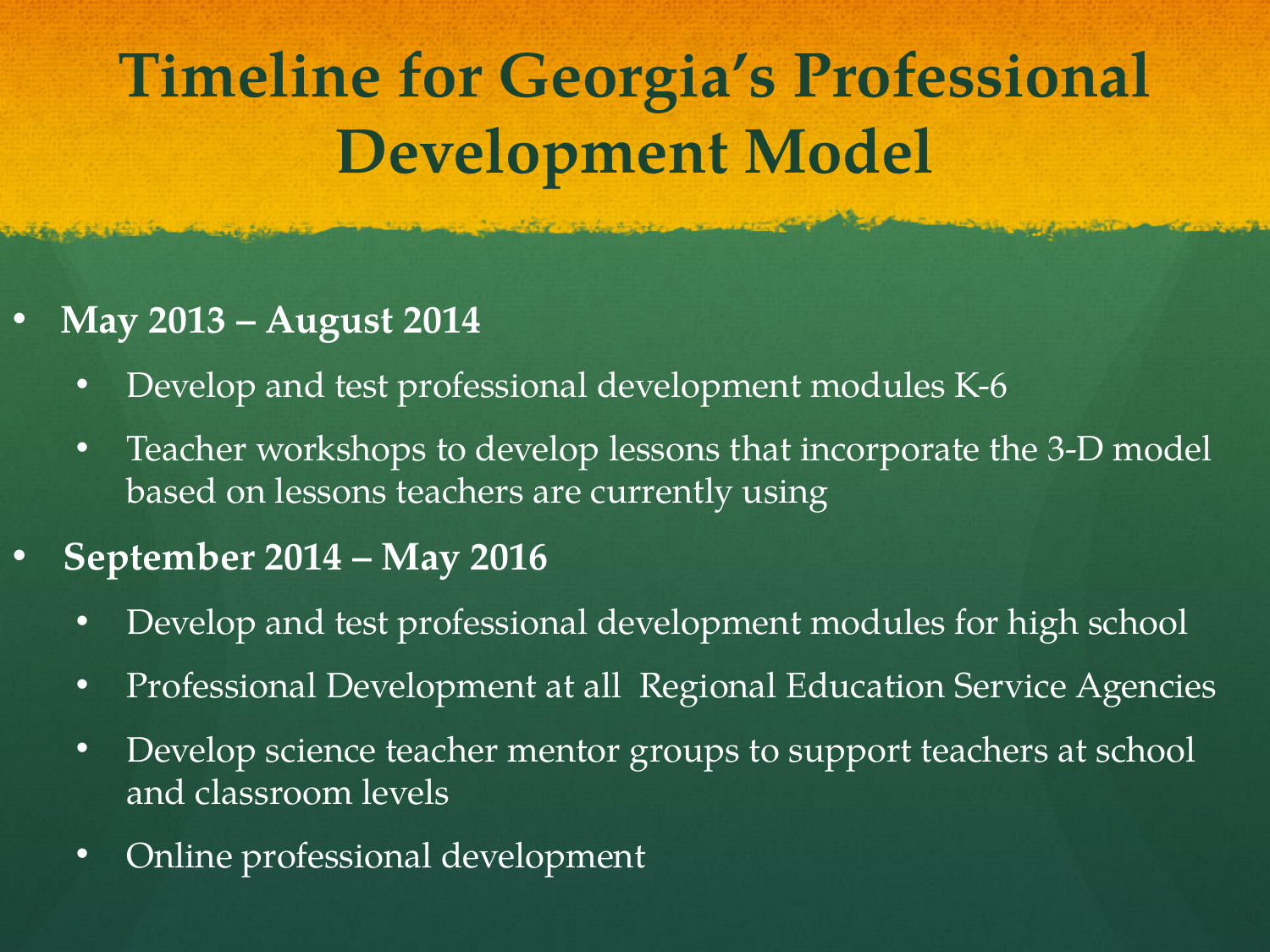

# Timeline for Georgia’s Professional Development Model
May 2013 – August 2014
Develop and test professional development modules K-6
Teacher workshops to develop lessons that incorporate the 3-D model based on lessons teachers are currently using
September 2014 – May 2016
Develop and test professional development modules for high school
Professional Development at all  Regional Education Service Agencies
Develop science teacher mentor groups to support teachers at school and classroom levels
Online professional development